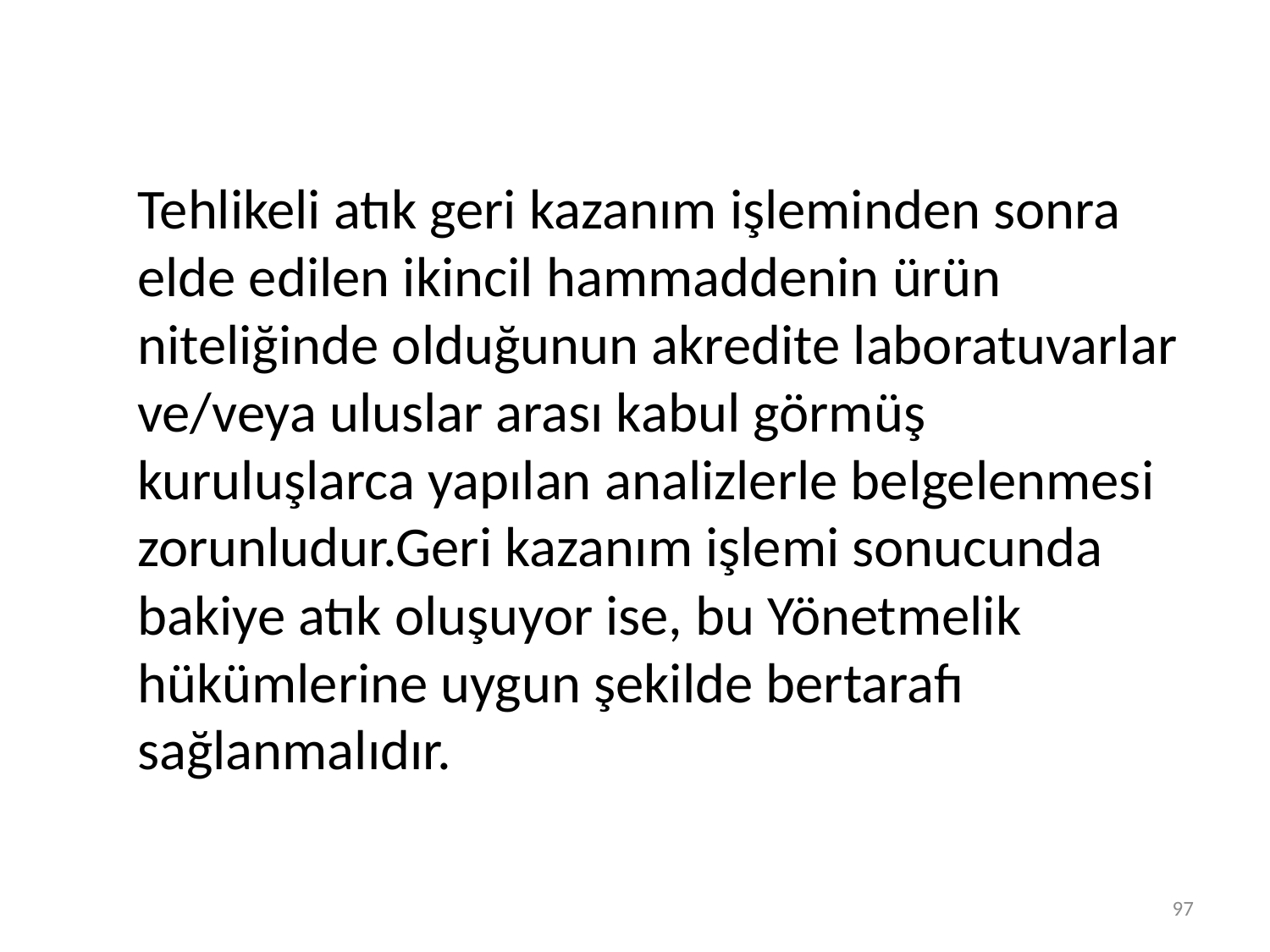

Tehlikeli atık geri kazanım işleminden sonra
elde edilen ikincil hammaddenin ürün niteliğinde olduğunun akredite laboratuvarlar ve/veya uluslar arası kabul görmüş
kuruluşlarca yapılan analizlerle belgelenmesi zorunludur.Geri kazanım işlemi sonucunda bakiye atık oluşuyor ise, bu Yönetmelik
hükümlerine uygun şekilde bertarafı sağlanmalıdır.
97